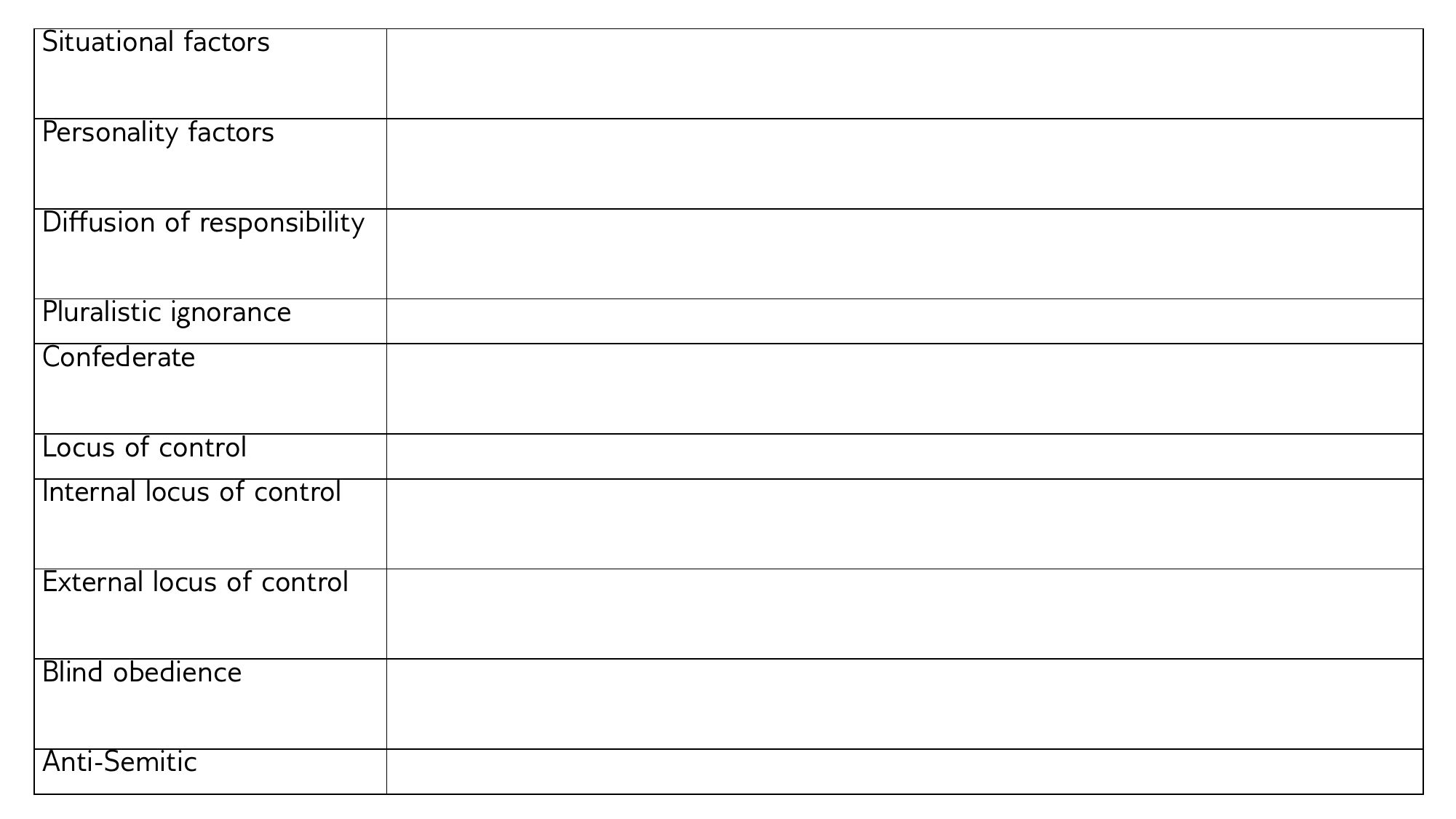

| Situational factors |  |
| --- | --- |
| Personality factors |  |
| Diffusion of responsibility |  |
| Pluralistic ignorance |  |
| Confederate |  |
| Locus of control |  |
| Internal locus of control |  |
| External locus of control |  |
| Blind obedience |  |
| Anti-Semitic |  |